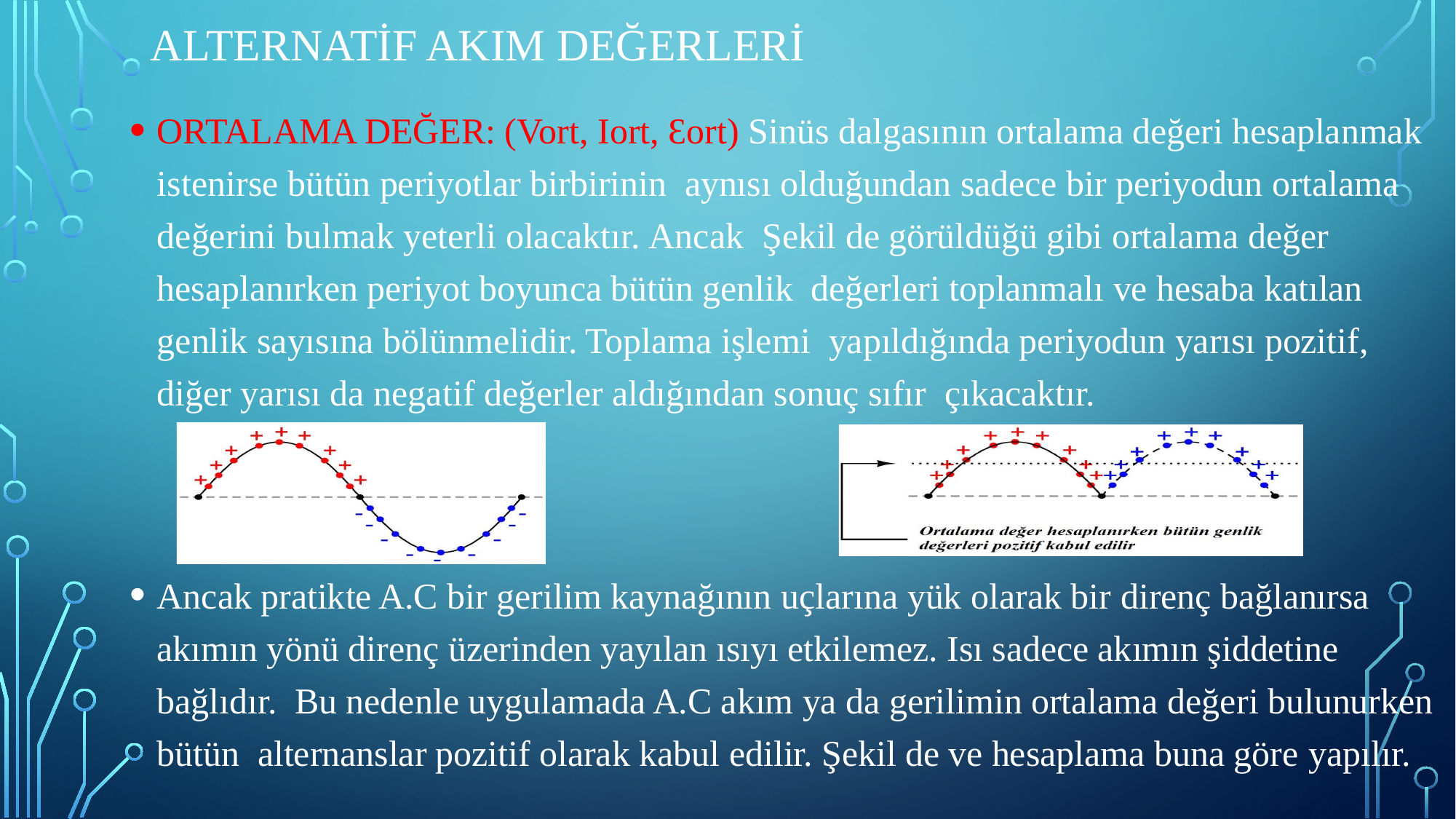

# Alternatif akım değerleri
ORTALAMA DEĞER: (Vort, Iort, Ɛort) Sinüs dalgasının ortalama değeri hesaplanmak istenirse bütün periyotlar birbirinin  aynısı olduğundan sadece bir periyodun ortalama değerini bulmak yeterli olacaktır. Ancak  Şekil de görüldüğü gibi ortalama değer hesaplanırken periyot boyunca bütün genlik  değerleri toplanmalı ve hesaba katılan genlik sayısına bölünmelidir. Toplama işlemi  yapıldığında periyodun yarısı pozitif, diğer yarısı da negatif değerler aldığından sonuç sıfır  çıkacaktır.

Ancak pratikte A.C bir gerilim kaynağının uçlarına yük olarak bir direnç bağlanırsa  akımın yönü direnç üzerinden yayılan ısıyı etkilemez. Isı sadece akımın şiddetine bağlıdır.  Bu nedenle uygulamada A.C akım ya da gerilimin ortalama değeri bulunurken bütün  alternanslar pozitif olarak kabul edilir. Şekil de ve hesaplama buna göre yapılır.